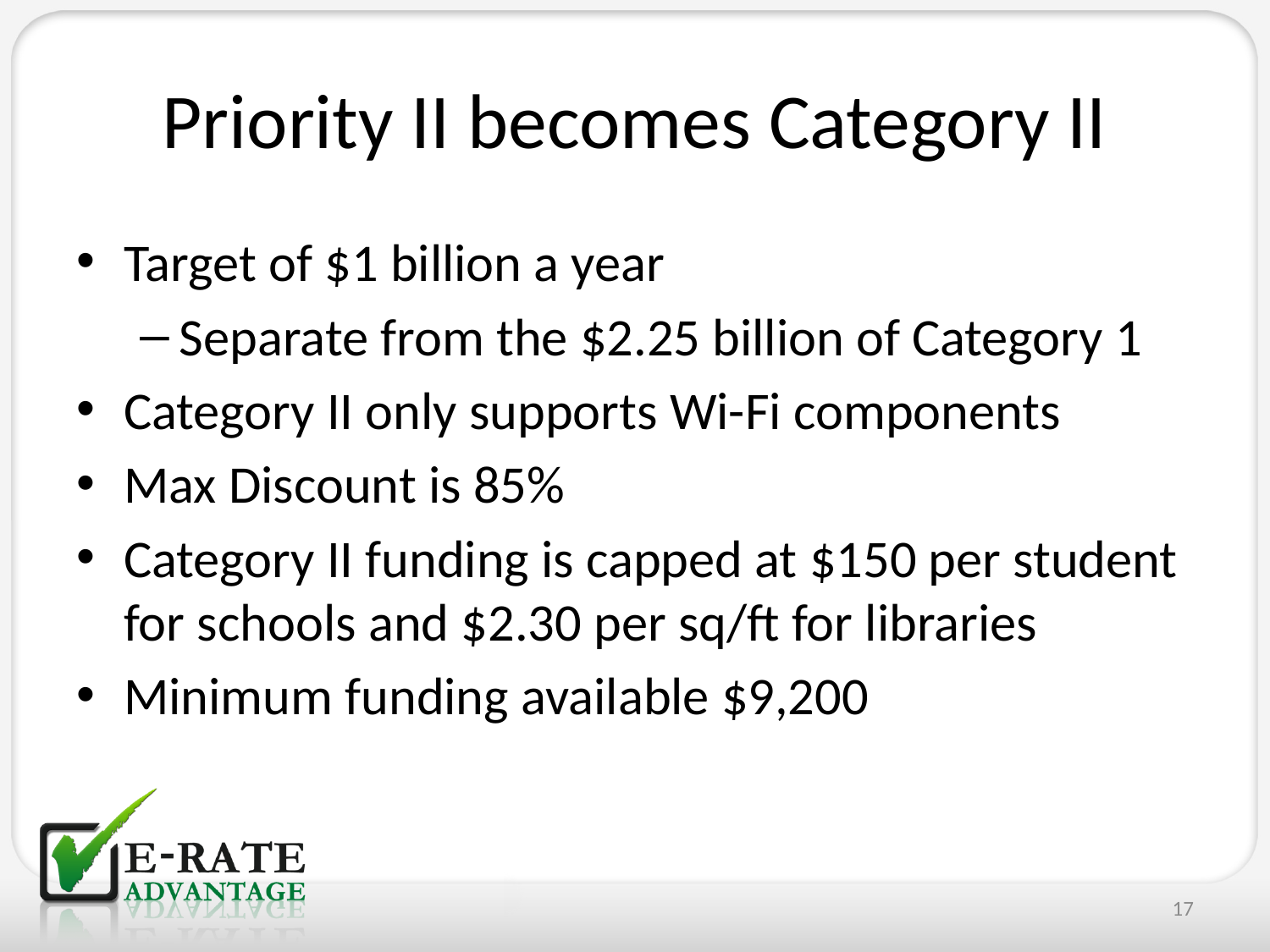

# Priority II becomes Category II
Target of $1 billion a year
Separate from the $2.25 billion of Category 1
Category II only supports Wi-Fi components
Max Discount is 85%
Category II funding is capped at $150 per student for schools and $2.30 per sq/ft for libraries
Minimum funding available $9,200
17